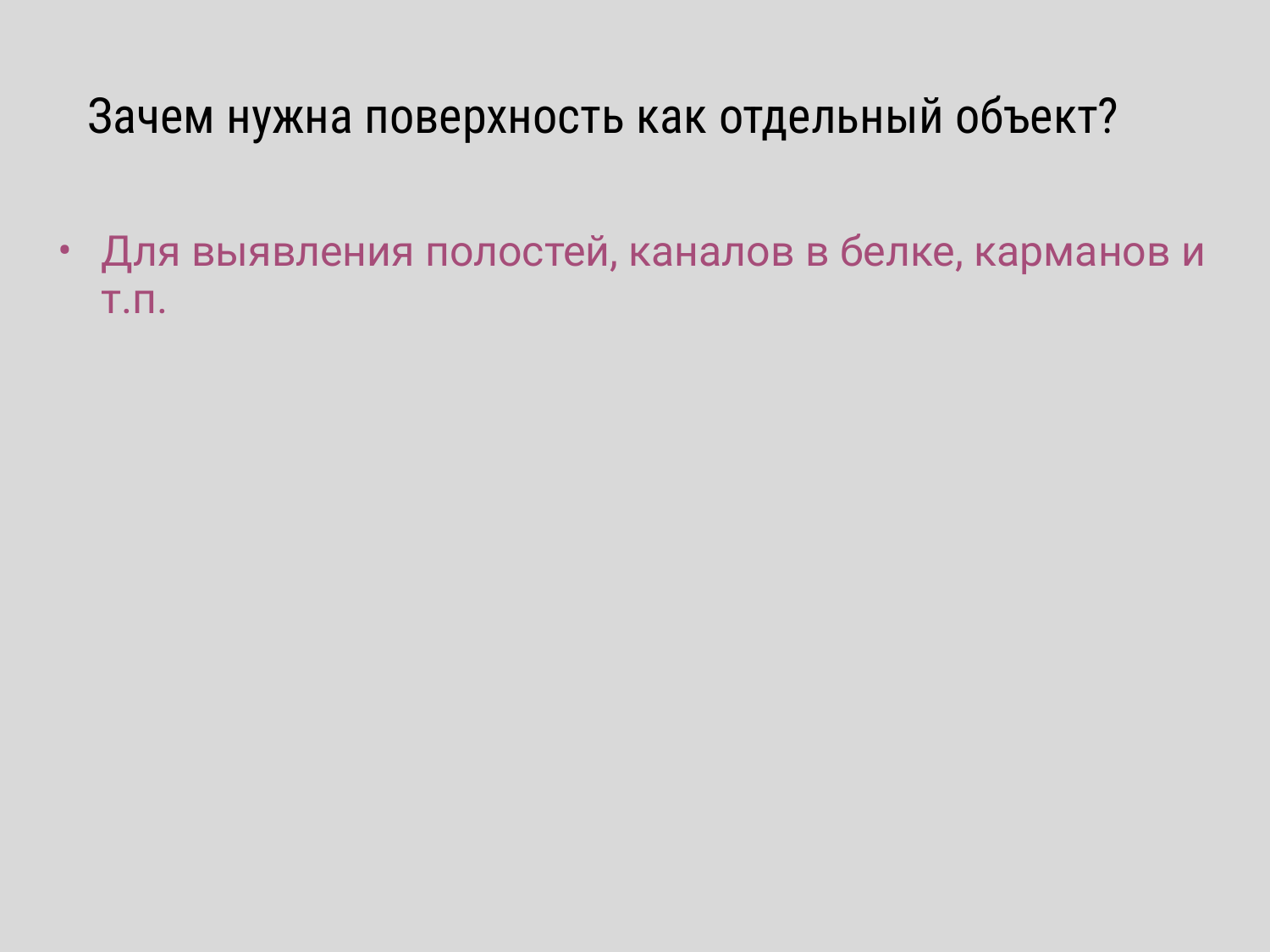

Зачем нужна поверхность как отдельный объект?
Для выявления полостей, каналов в белке, карманов и т.п.